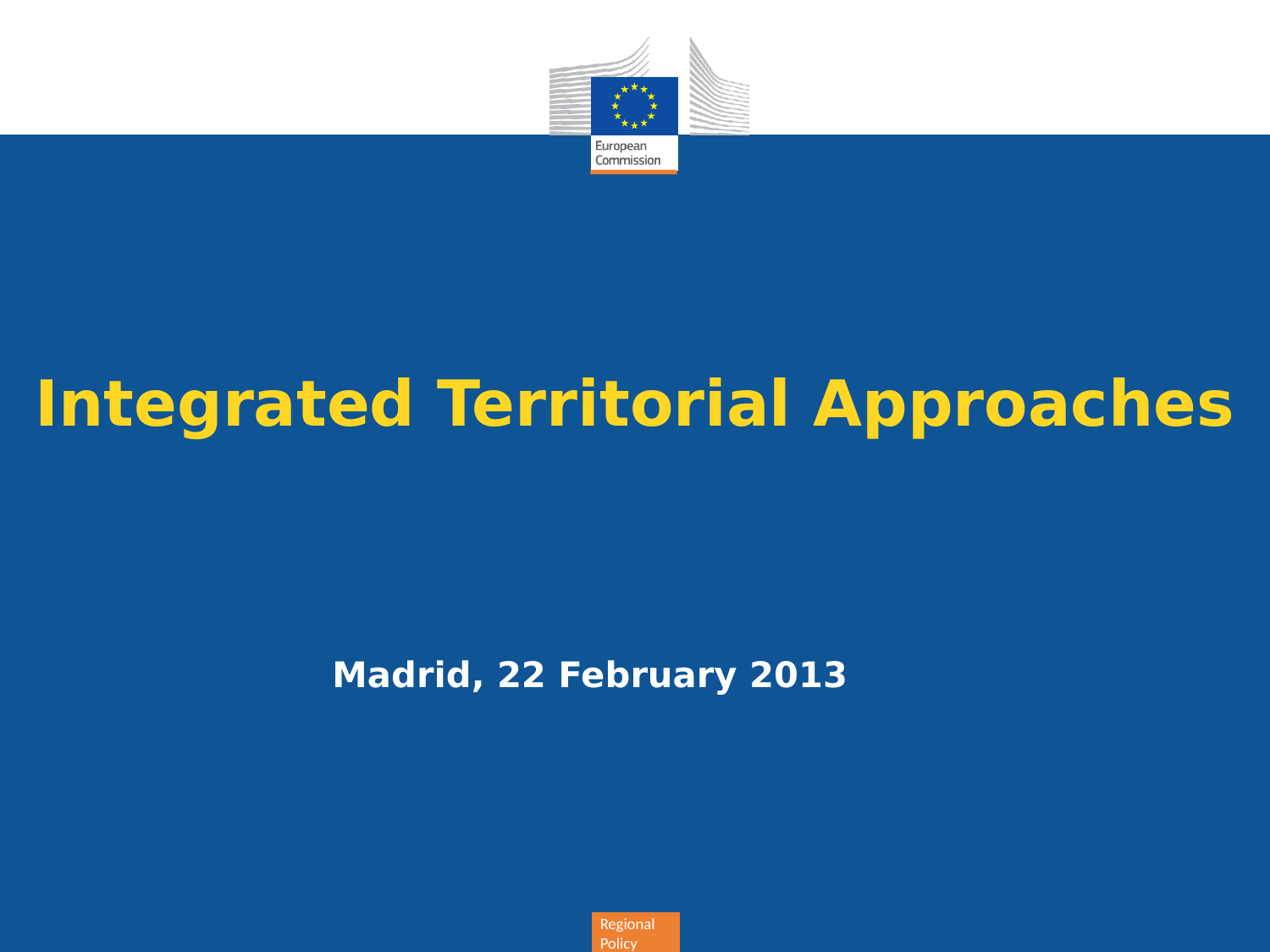

# Integrated Territorial Approaches
Madrid, 22 February 2013